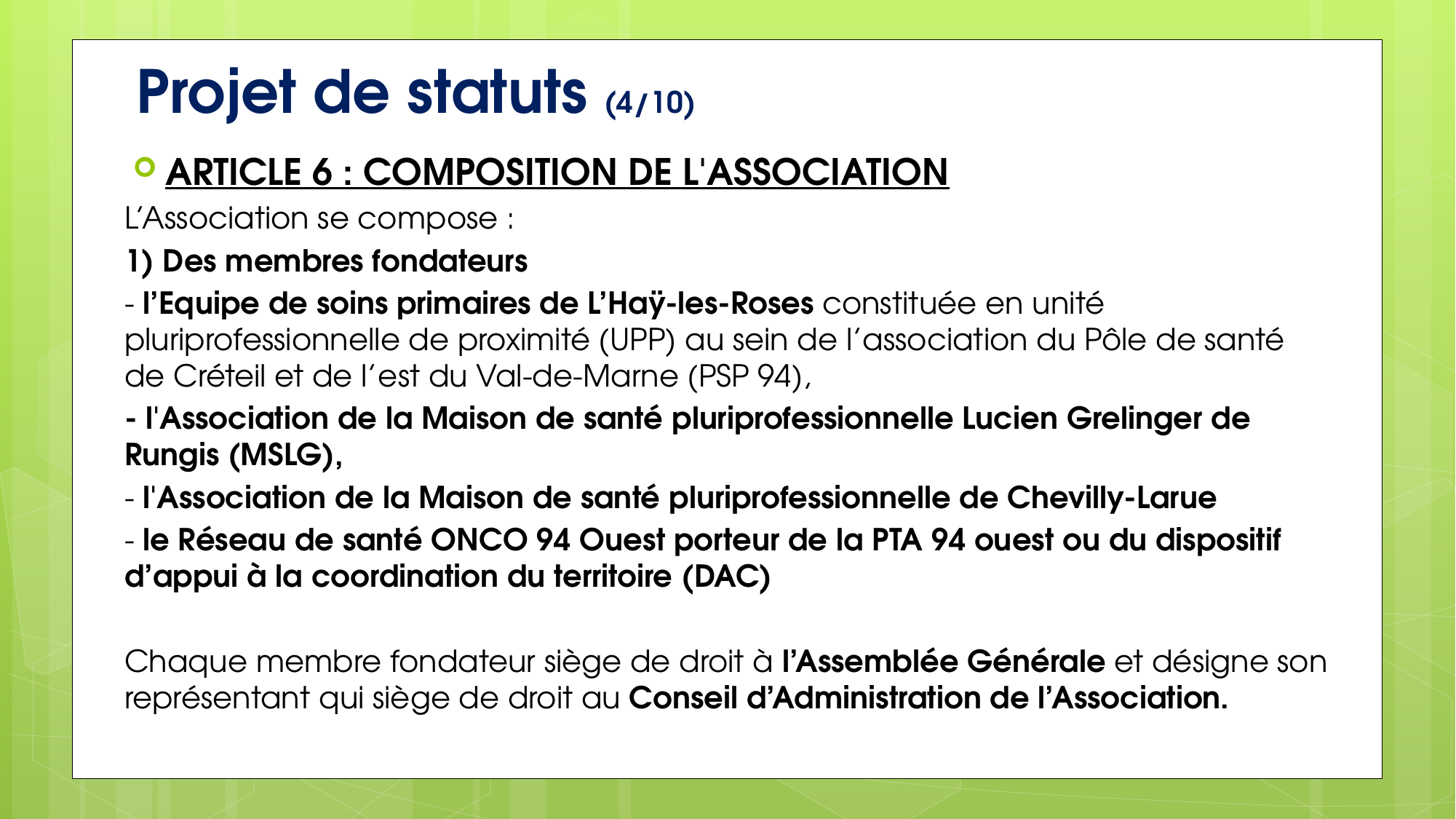

# Projet de statuts (4/10)
ARTICLE 6 : COMPOSITION DE L'ASSOCIATION
L’Association se compose :
1) Des membres fondateurs
- l’Equipe de soins primaires de L’Haÿ-les-Roses constituée en unité pluriprofessionnelle de proximité (UPP) au sein de l’association du Pôle de santé de Créteil et de l’est du Val-de-Marne (PSP 94),
- l'Association de la Maison de santé pluriprofessionnelle Lucien Grelinger de Rungis (MSLG),
- l'Association de la Maison de santé pluriprofessionnelle de Chevilly-Larue
- le Réseau de santé ONCO 94 Ouest porteur de la PTA 94 ouest ou du dispositif d’appui à la coordination du territoire (DAC)

Chaque membre fondateur siège de droit à l’Assemblée Générale et désigne son représentant qui siège de droit au Conseil d’Administration de l’Association.